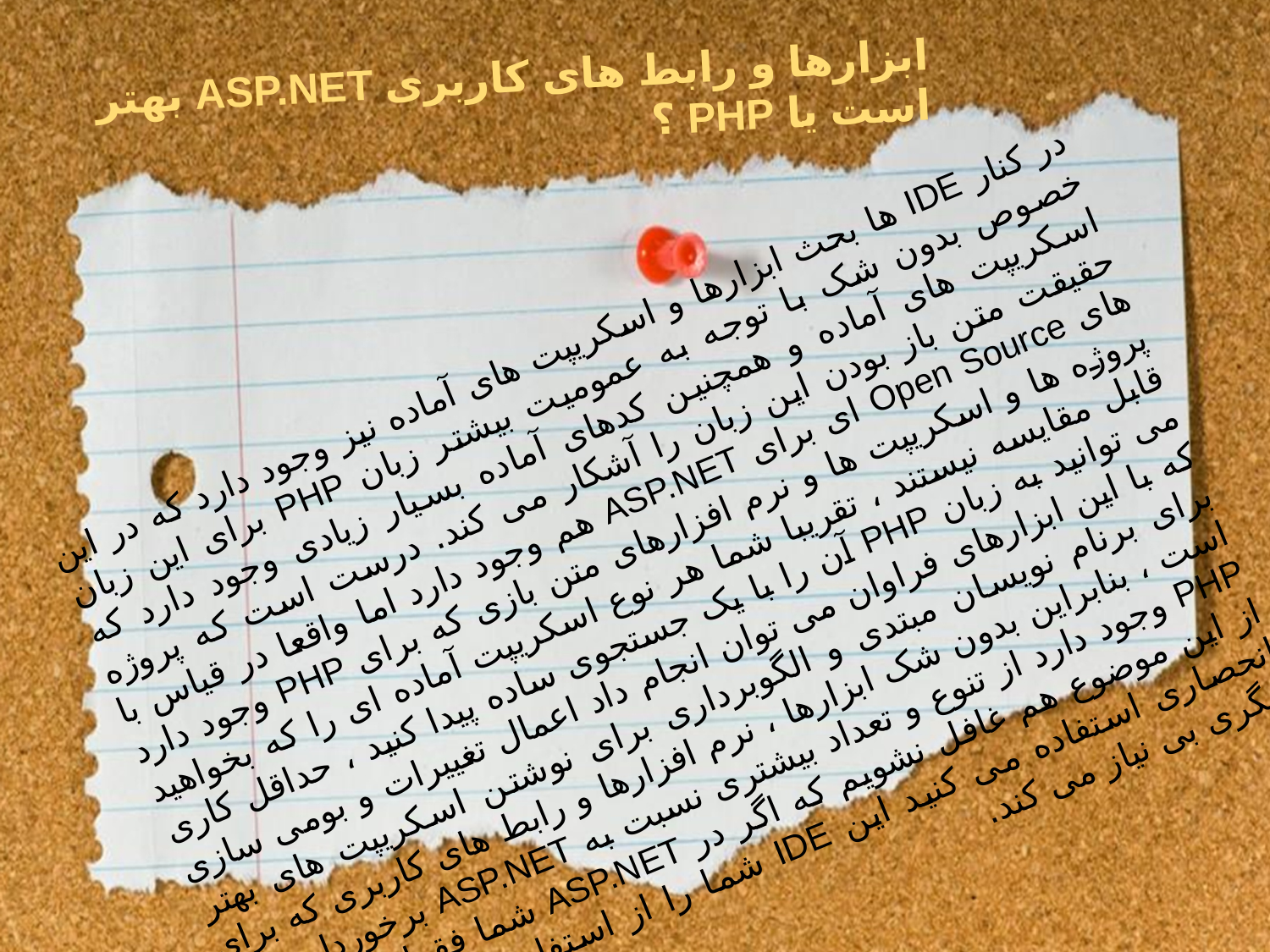

ابزارها و رابط های کاربری ASP.NET بهتر است یا PHP ؟
در کنار IDE ها بحث ابزارها و اسکریپت های آماده نیز وجود دارد که در این خصوص بدون شک با توجه به عمومیت بیشتر زبان PHP برای این زبان اسکریپت های آماده و همچنین کدهای آماده بسیار زیادی وجود دارد که حقیقت متن باز بودن این زبان را آشکار می کند. درست است که پروژه های Open Source ای برای ASP.NET هم وجود دارد اما واقعا در قیاس با پروژه ها و اسکریپت ها و نرم افزارهای متن بازی که برای PHP وجود دارد قابل مقایسه نیستند ، تقریبا شما هر نوع اسکریپت آماده ای را که بخواهید می توانید به زبان PHP آن را با یک جستجوی ساده پیدا کنید ، حداقل کاری که با این ابزارهای فراوان می توان انجام داد اعمال تغییرات و بومی سازی برای برنام نویسان مبتدی و الگوبرداری برای نوشتن اسکریپت های بهتر است ، بنابراین بدون شک ابزارها ، نرم افزارها و رابط های کاربری که برای PHP وجود دارد از تنوع و تعداد بیشتری نسبت به ASP.NET برخوردارند اما از این موضوع هم غافل نشویم که اگر در ASP.NET شما فقط از یک IDE انحصاری استفاده می کنید این IDE شما را از استفاده کردن از هر IDE دیگری بی نیاز می کند.